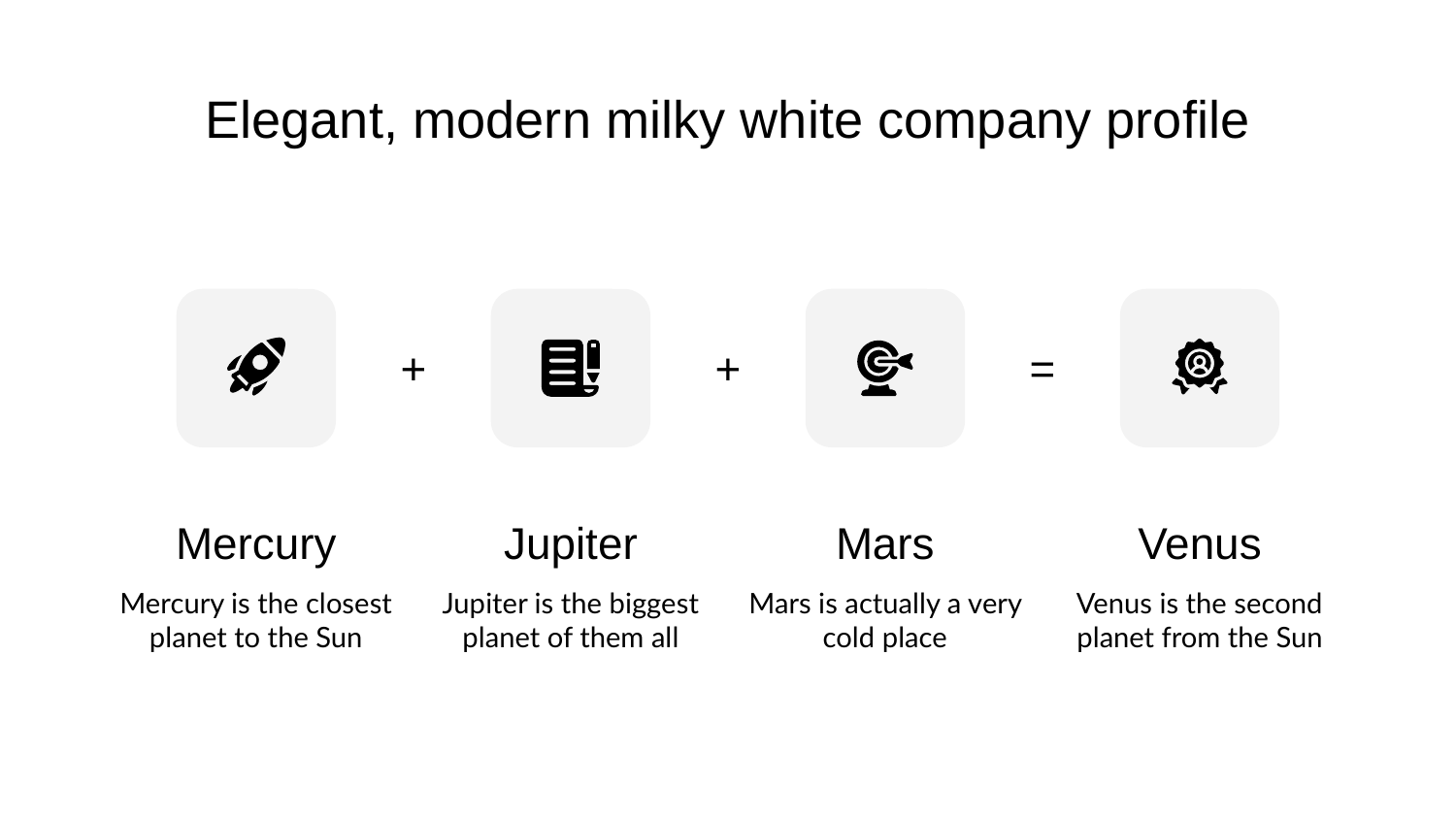

# Elegant, modern milky white company profile

+
+
=

Venus
Mercury
Jupiter
Mars
Venus is the second planet from the Sun
Mercury is the closest planet to the Sun
Jupiter is the biggest planet of them all
Mars is actually a very cold place